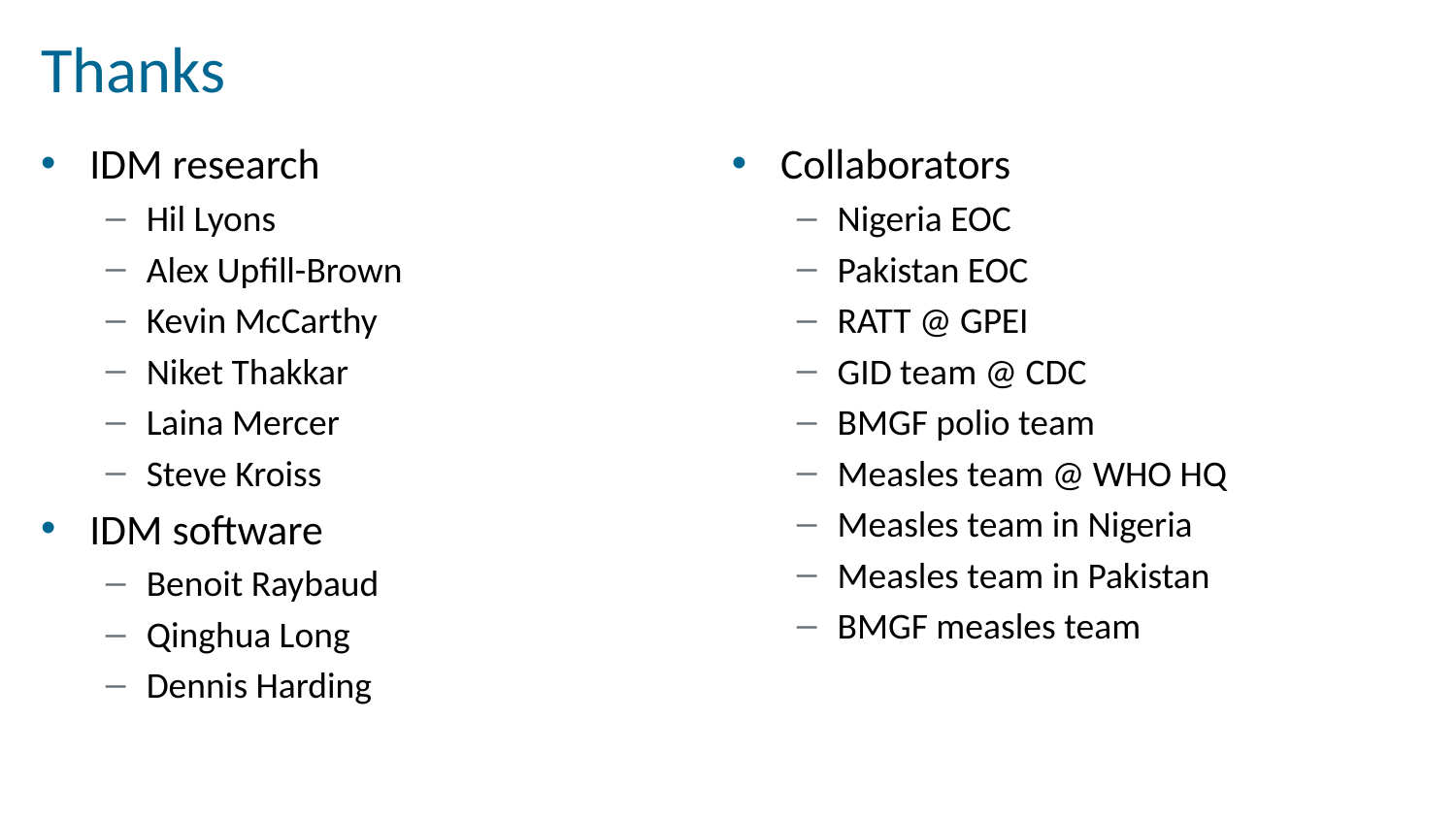

# Thanks
IDM research
Hil Lyons
Alex Upfill-Brown
Kevin McCarthy
Niket Thakkar
Laina Mercer
Steve Kroiss
IDM software
Benoit Raybaud
Qinghua Long
Dennis Harding
Collaborators
Nigeria EOC
Pakistan EOC
RATT @ GPEI
GID team @ CDC
BMGF polio team
Measles team @ WHO HQ
Measles team in Nigeria
Measles team in Pakistan
BMGF measles team